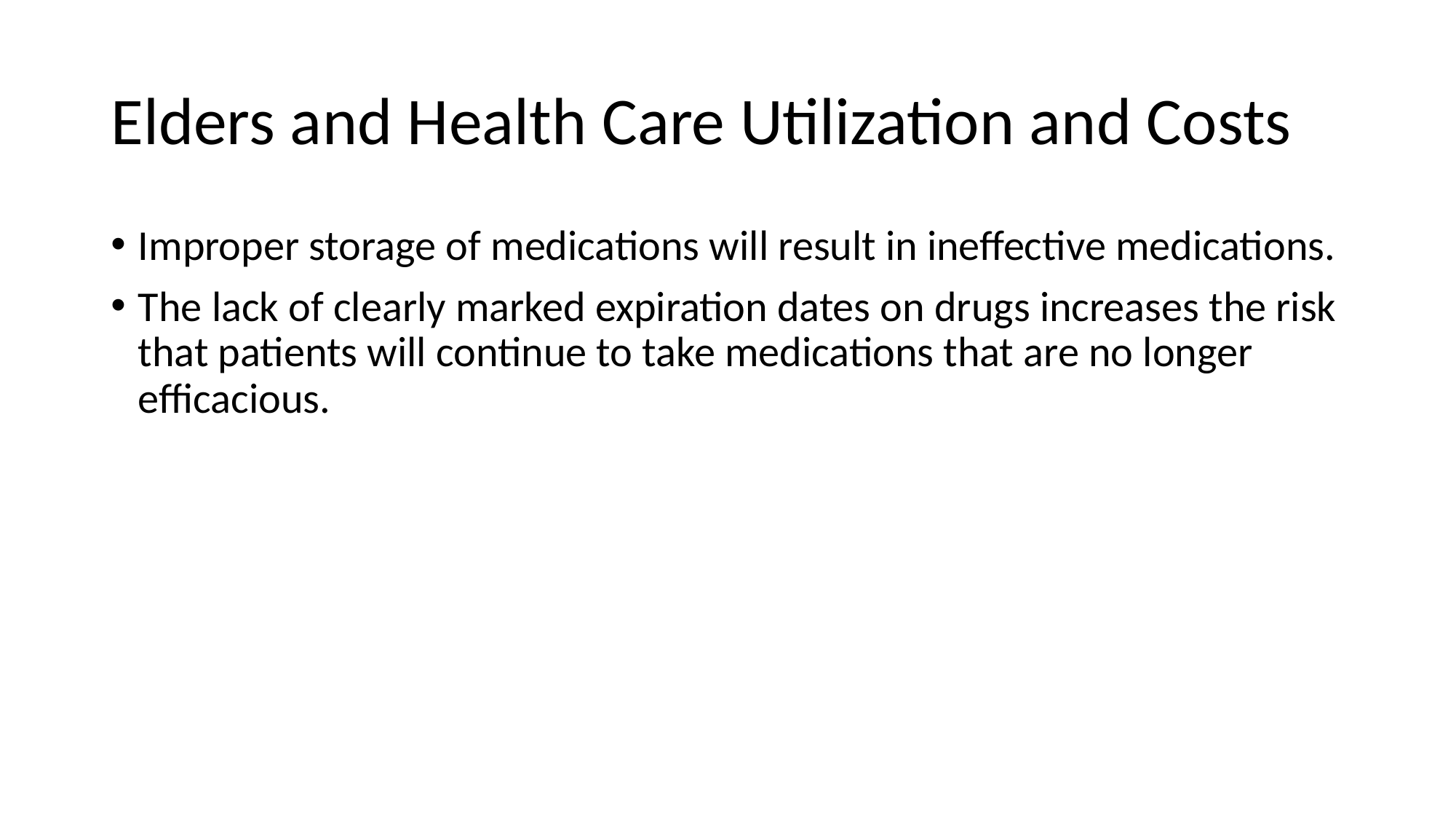

# Elders and Health Care Utilization and Costs
Improper storage of medications will result in ineffective medications.
The lack of clearly marked expiration dates on drugs increases the risk that patients will continue to take medications that are no longer efficacious.